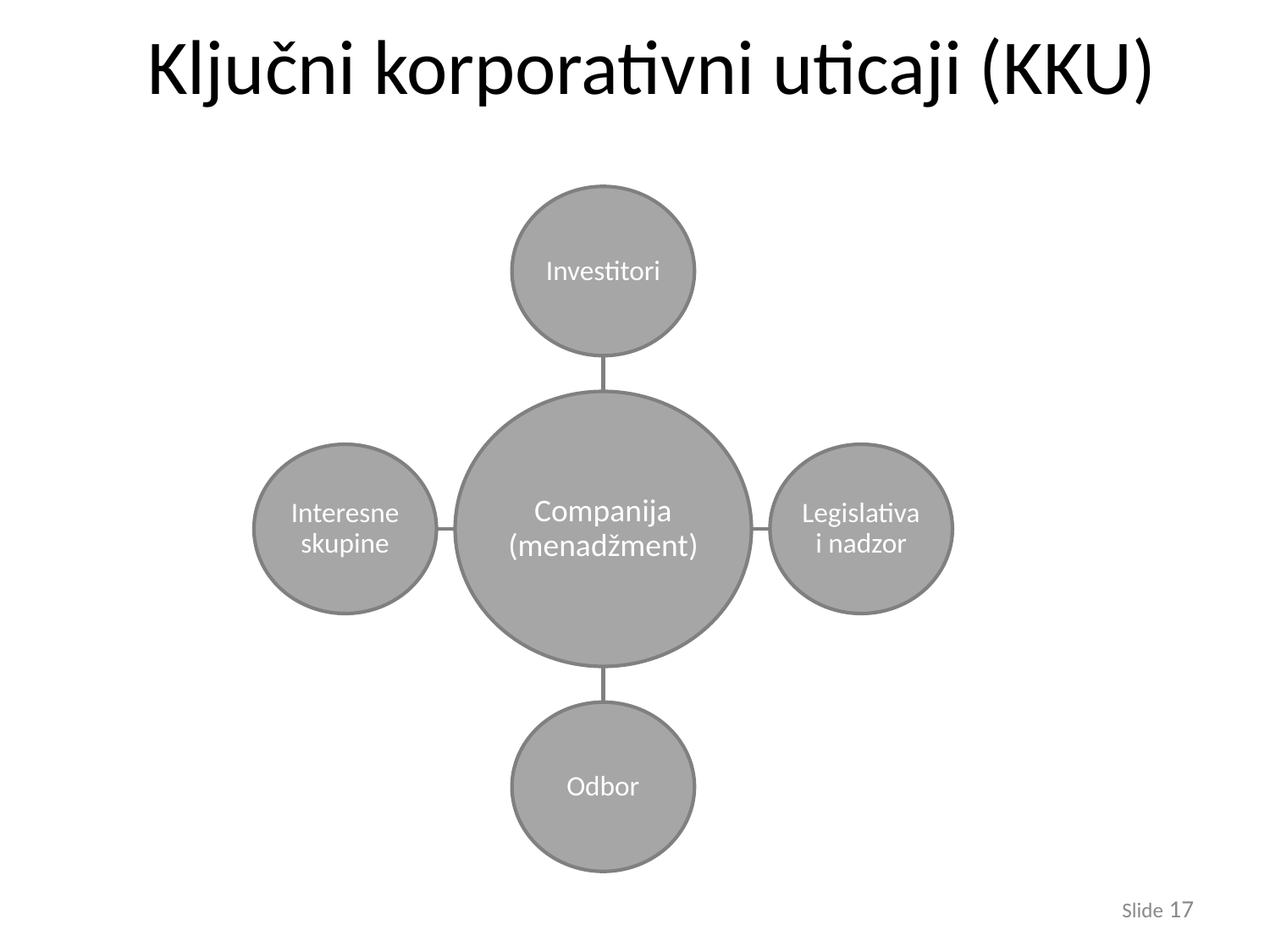

Ključni korporativni uticaji (KKU)
Companija (menadžment)

Investitori

Legislativa i nadzor

Odbor

Interesne skupine

Slide 17